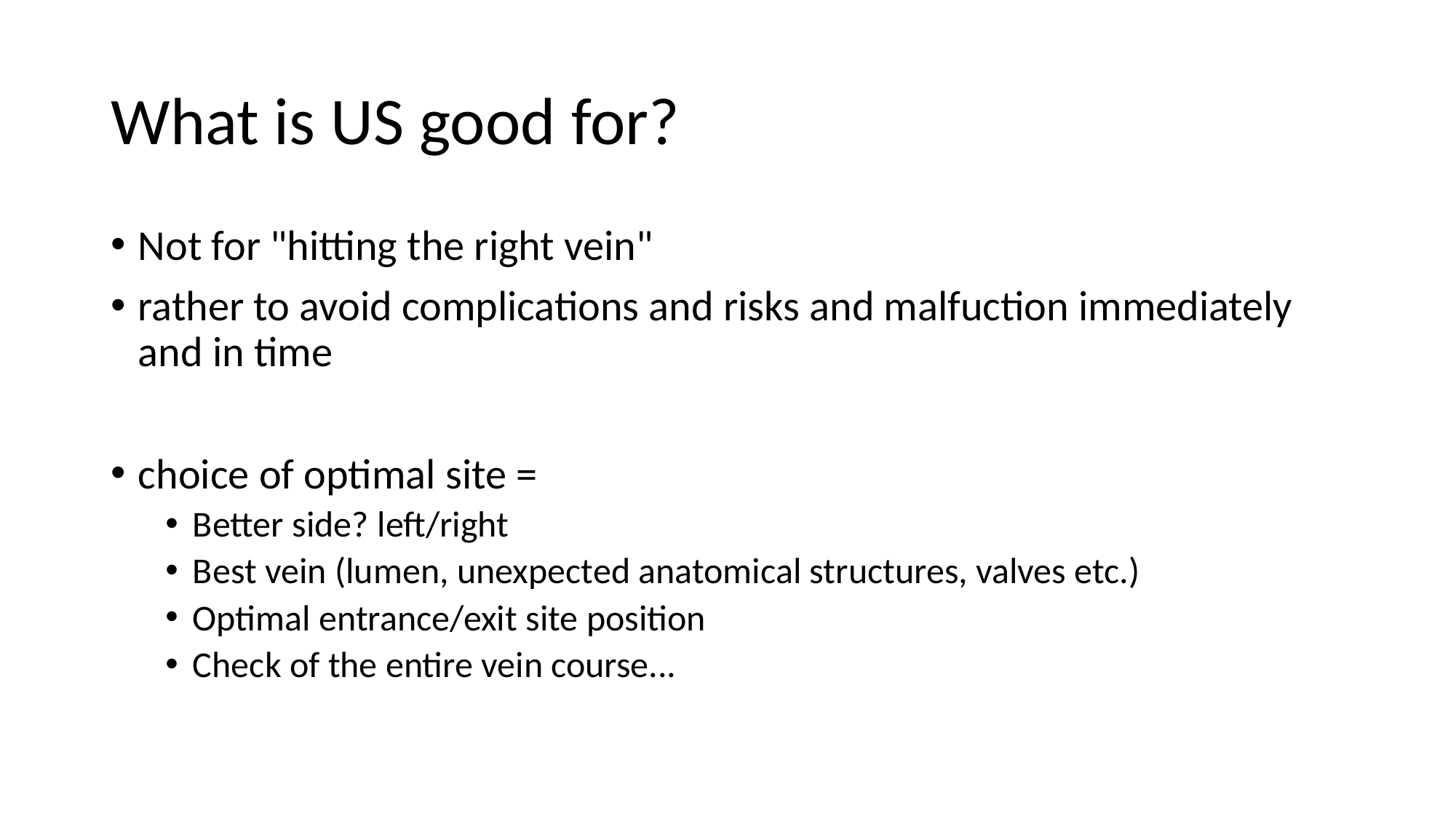

# What is US good for?
Not for "hitting the right vein"
rather to avoid complications and risks and malfuction immediately and in time

choice of optimal site =
Better side? left/right
Best vein (lumen, unexpected anatomical structures, valves etc.)
Optimal entrance/exit site position
Check of the entire vein course...